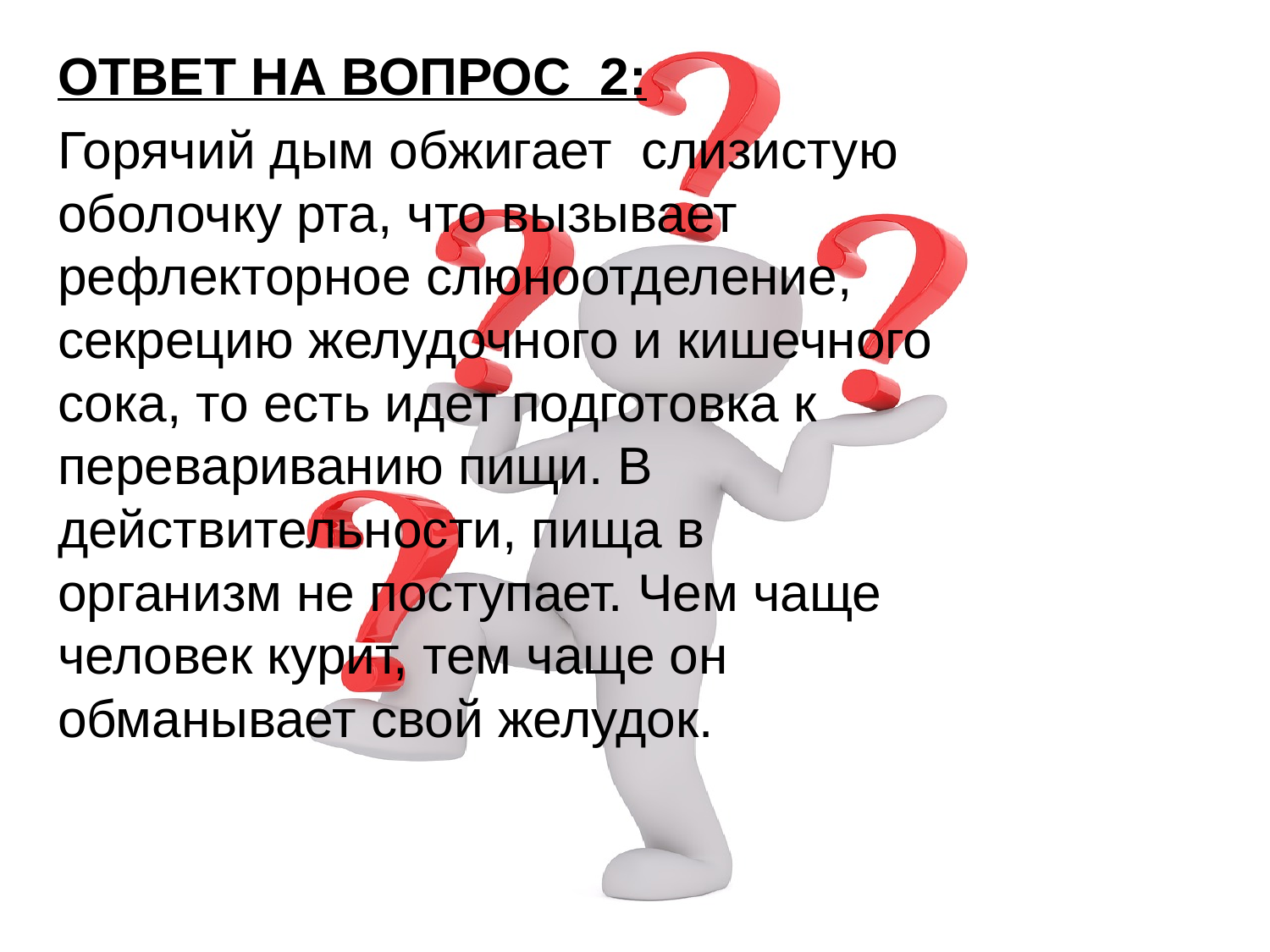

ОТВЕТ НА ВОПРОС  2:
Горячий дым обжигает  слизистую оболочку рта, что вызывает рефлекторное слюноотделение, секрецию желудочного и кишечного сока, то есть идет подготовка к перевариванию пищи. В действительности, пища в организм не поступает. Чем чаще человек курит, тем чаще он обманывает свой желудок.